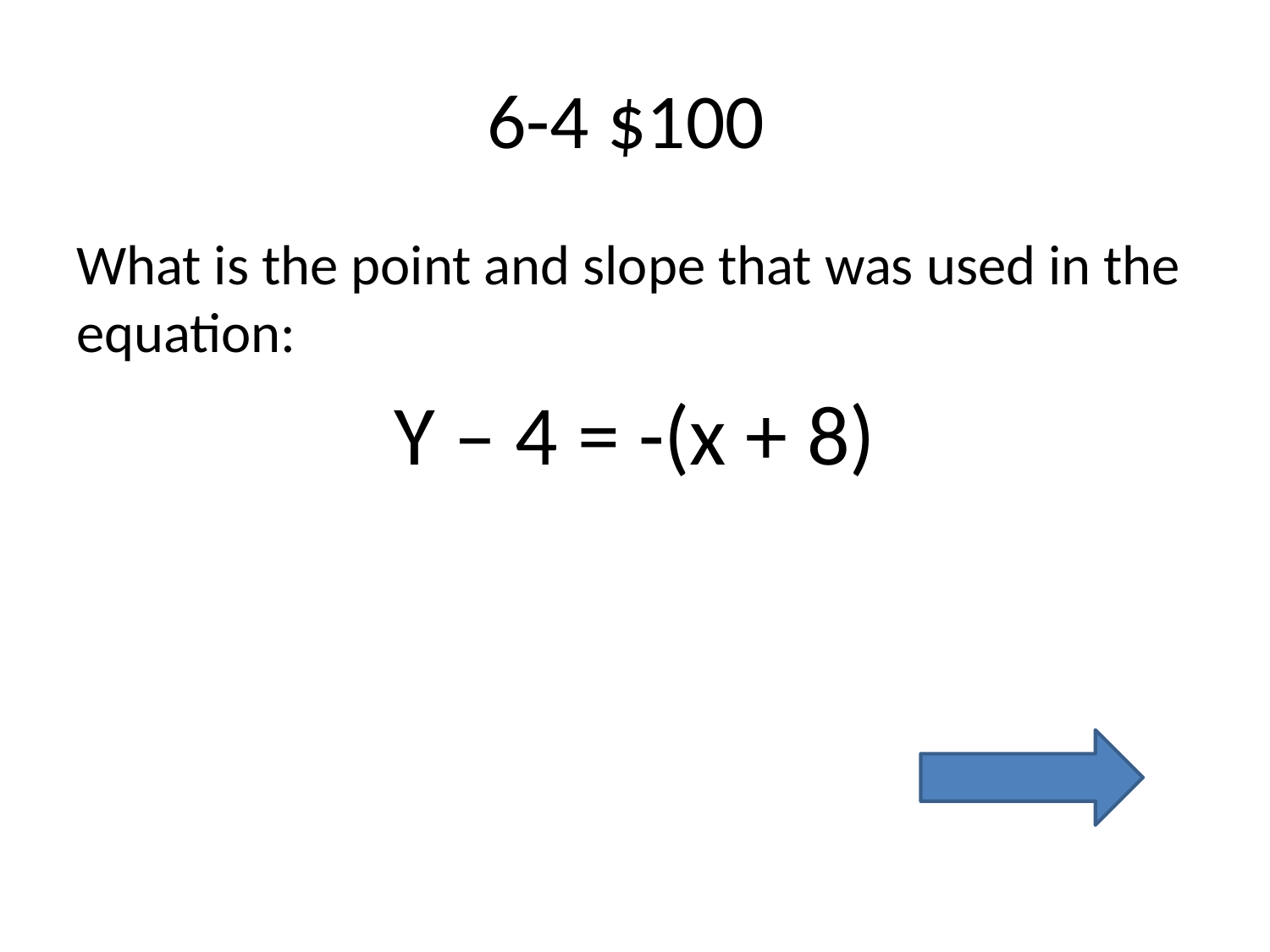

# 6-4 $100
What is the point and slope that was used in the equation:
Y – 4 = -(x + 8)